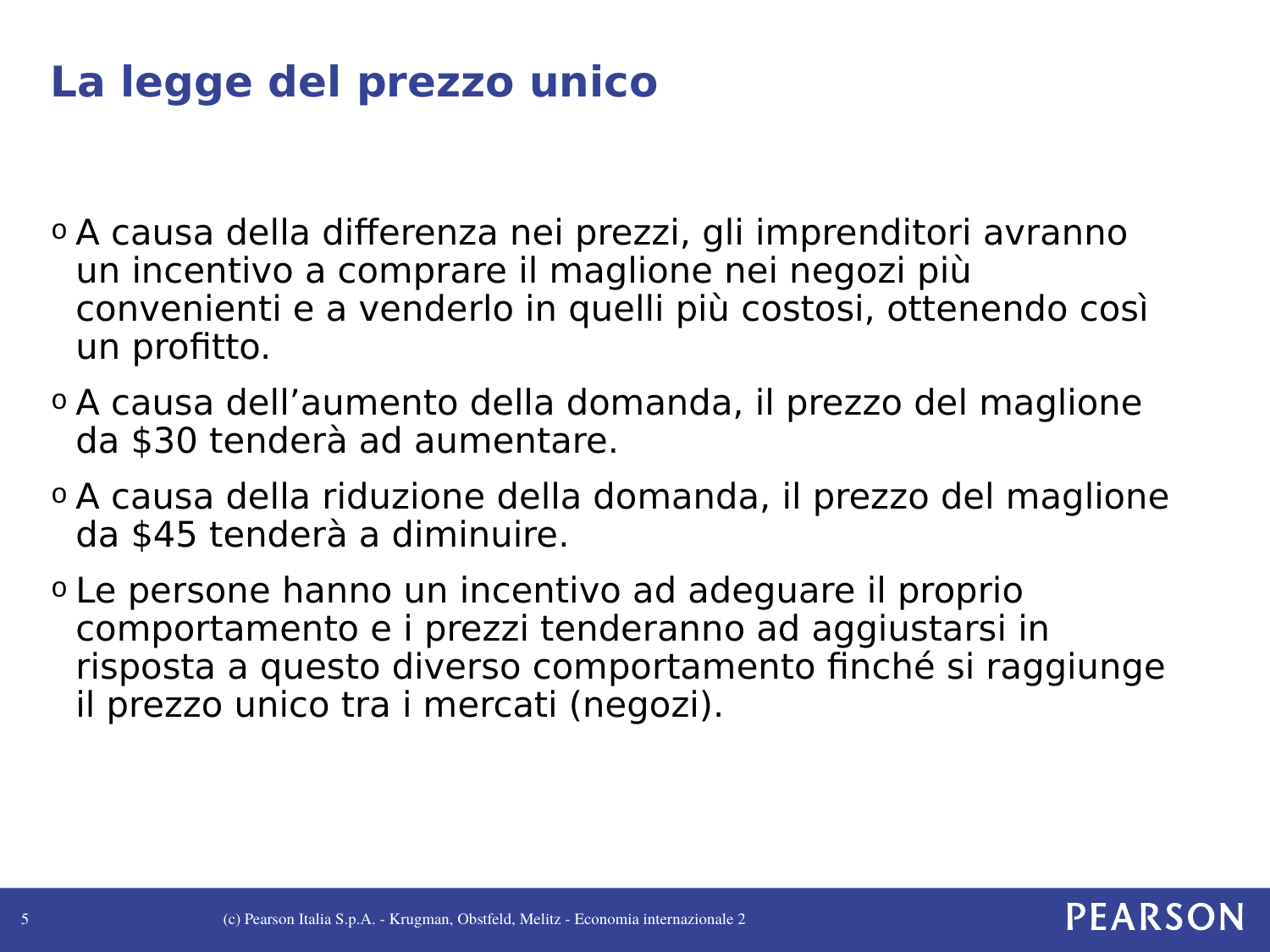

# La legge del prezzo unico
A causa della differenza nei prezzi, gli imprenditori avranno un incentivo a comprare il maglione nei negozi più convenienti e a venderlo in quelli più costosi, ottenendo così un profitto.
A causa dell’aumento della domanda, il prezzo del maglione da $30 tenderà ad aumentare.
A causa della riduzione della domanda, il prezzo del maglione da $45 tenderà a diminuire.
Le persone hanno un incentivo ad adeguare il proprio comportamento e i prezzi tenderanno ad aggiustarsi in risposta a questo diverso comportamento finché si raggiunge il prezzo unico tra i mercati (negozi).
5
(c) Pearson Italia S.p.A. - Krugman, Obstfeld, Melitz - Economia internazionale 2